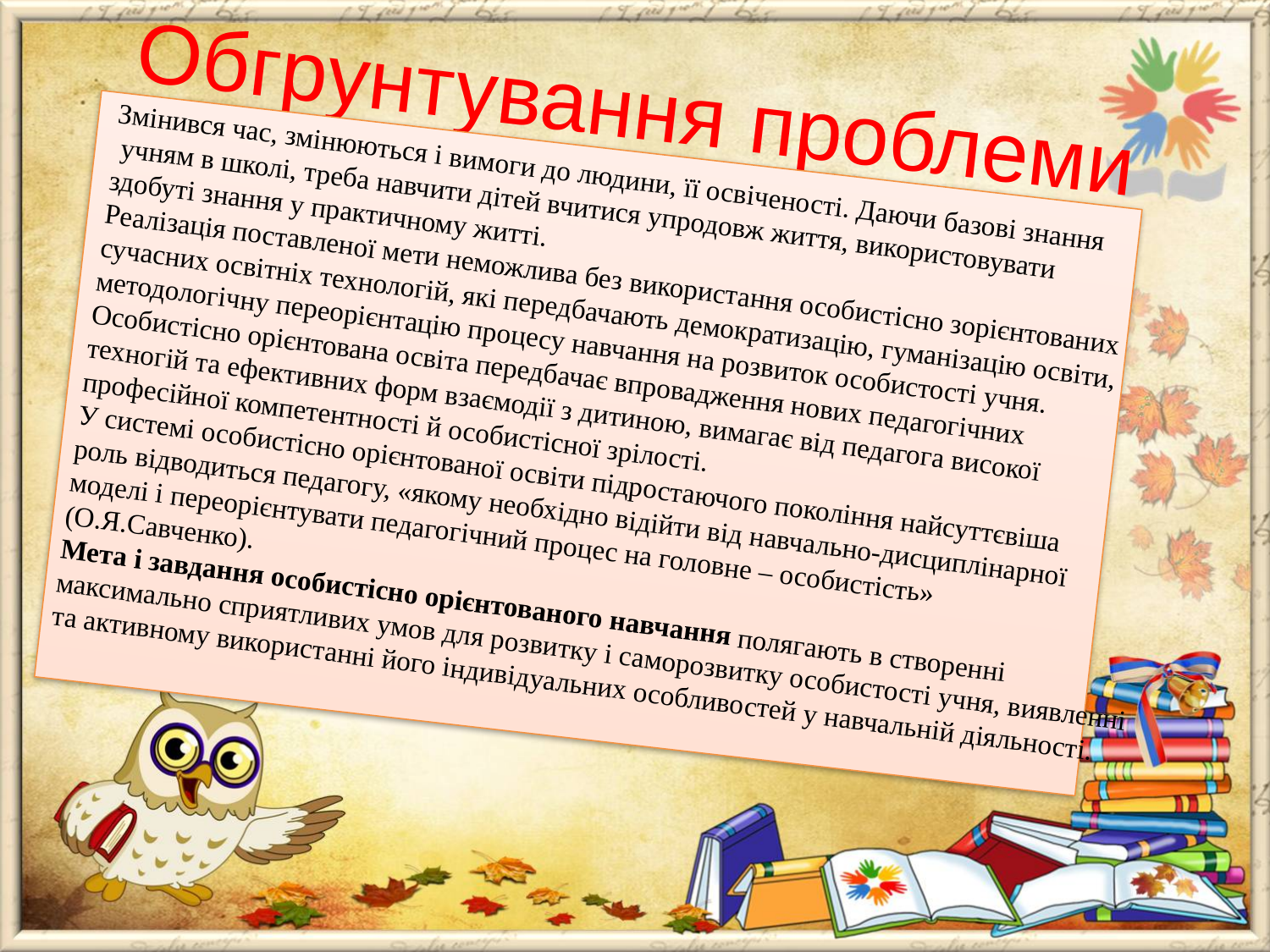

# Обгрунтування проблеми

Змінився час, змінюються і вимоги до людини, її освіченості. Даючи базові знання
 учням в школі, треба навчити дітей вчитися упродовж життя, використовувати
здобуті знання у практичному житті.
Реалізація поставленої мети неможлива без використання особистісно зорієнтованих сучасних освітніх технологій, які передбачають демократизацію, гуманізацію освіти, методологічну переорієнтацію процесу навчання на розвиток особистості учня.
Особистісно орієнтована освіта передбачає впровадження нових педагогічних
техногій та ефективних форм взаємодії з дитиною, вимагає від педагога високої професійної компетентності й особистісної зрілості.
У системі особистісно орієнтованої освіти підростаючого покоління найсуттєвіша
роль відводиться педагогу, «якому необхідно відійти від навчально-дисциплінарної моделі і переорієнтувати педагогічний процес на головне – особистість»
(О.Я.Савченко).
Мета і завдання особистісно орієнтованого навчання полягають в створенні максимально сприятливих умов для розвитку і саморозвитку особистості учня, виявленні та активному використанні його індивідуальних особливостей у навчальній діяльності.